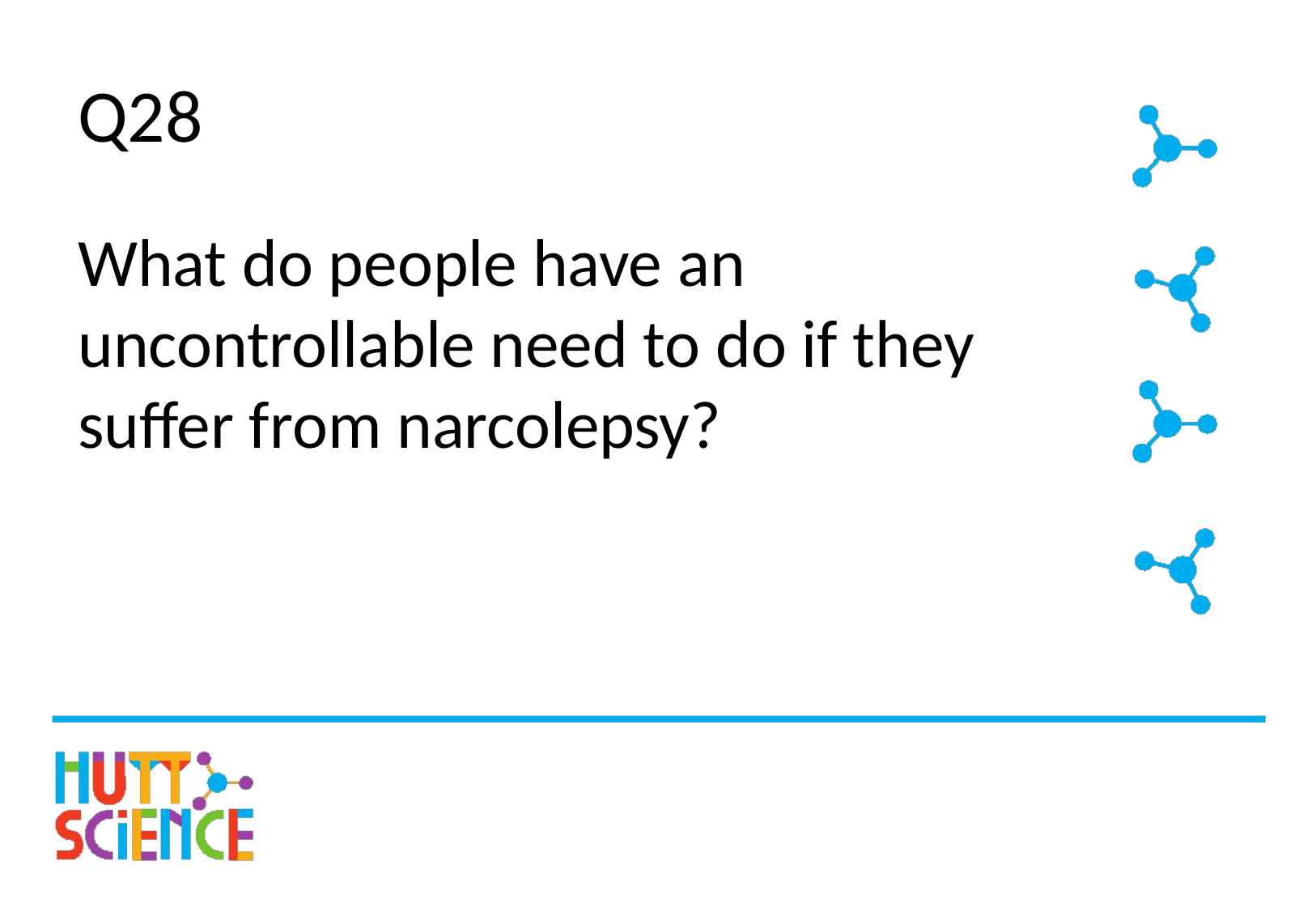

# Q28
What do people have an uncontrollable need to do if they suffer from narcolepsy?